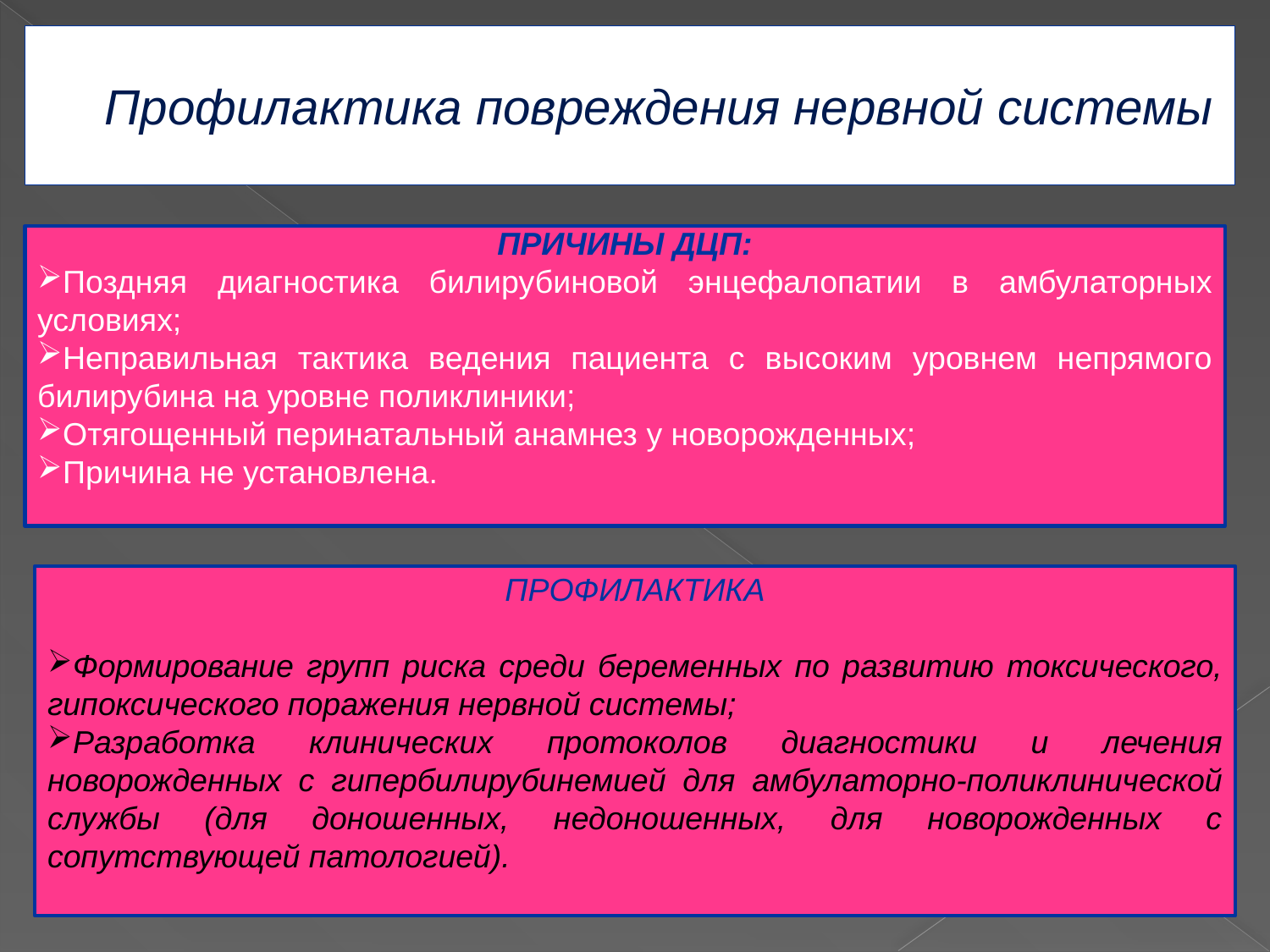

# Профилактика повреждения нервной системы

ПРИЧИНЫ ДЦП:
Поздняя диагностика билирубиновой энцефалопатии в амбулаторных условиях;
Неправильная тактика ведения пациента с высоким уровнем непрямого билирубина на уровне поликлиники;
Отягощенный перинатальный анамнез у новорожденных;
Причина не установлена.

ПРОФИЛАКТИКА

Формирование групп риска среди беременных по развитию токсического, гипоксического поражения нервной системы;
Разработка клинических протоколов диагностики и лечения новорожденных с гипербилирубинемией для амбулаторно-поликлинической службы (для доношенных, недоношенных, для новорожденных с сопутствующей патологией).